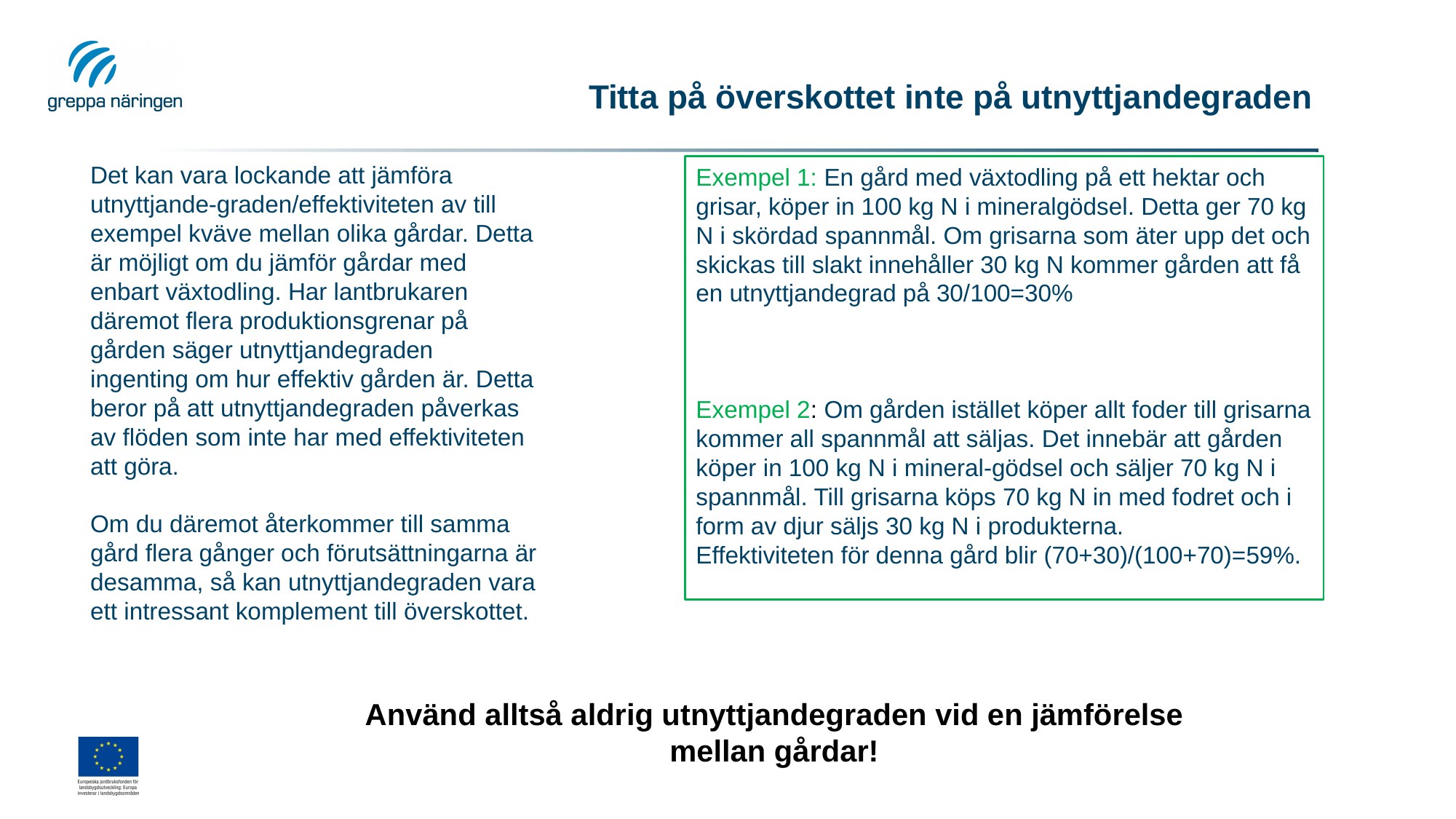

# Titta på överskottet inte på utnyttjandegraden
Det kan vara lockande att jämföra utnyttjande-graden/effektiviteten av till exempel kväve mellan olika gårdar. Detta är möjligt om du jämför gårdar med enbart växtodling. Har lantbrukaren däremot flera produktionsgrenar på gården säger utnyttjandegraden ingenting om hur effektiv gården är. Detta beror på att utnyttjandegraden påverkas av flöden som inte har med effektiviteten att göra.

Om du däremot återkommer till samma gård flera gånger och förutsättningarna är desamma, så kan utnyttjandegraden vara ett intressant komplement till överskottet.

Exempel 1: En gård med växtodling på ett hektar och grisar, köper in 100 kg N i mineralgödsel. Detta ger 70 kg N i skördad spannmål. Om grisarna som äter upp det och skickas till slakt innehåller 30 kg N kommer gården att få en utnyttjandegrad på 30/100=30%

Exempel 2: Om gården istället köper allt foder till grisarna kommer all spannmål att säljas. Det innebär att gården köper in 100 kg N i mineral-gödsel och säljer 70 kg N i spannmål. Till grisarna köps 70 kg N in med fodret och i form av djur säljs 30 kg N i produkterna.
Effektiviteten för denna gård blir (70+30)/(100+70)=59%.

Använd alltså aldrig utnyttjandegraden vid en jämförelse mellan gårdar!